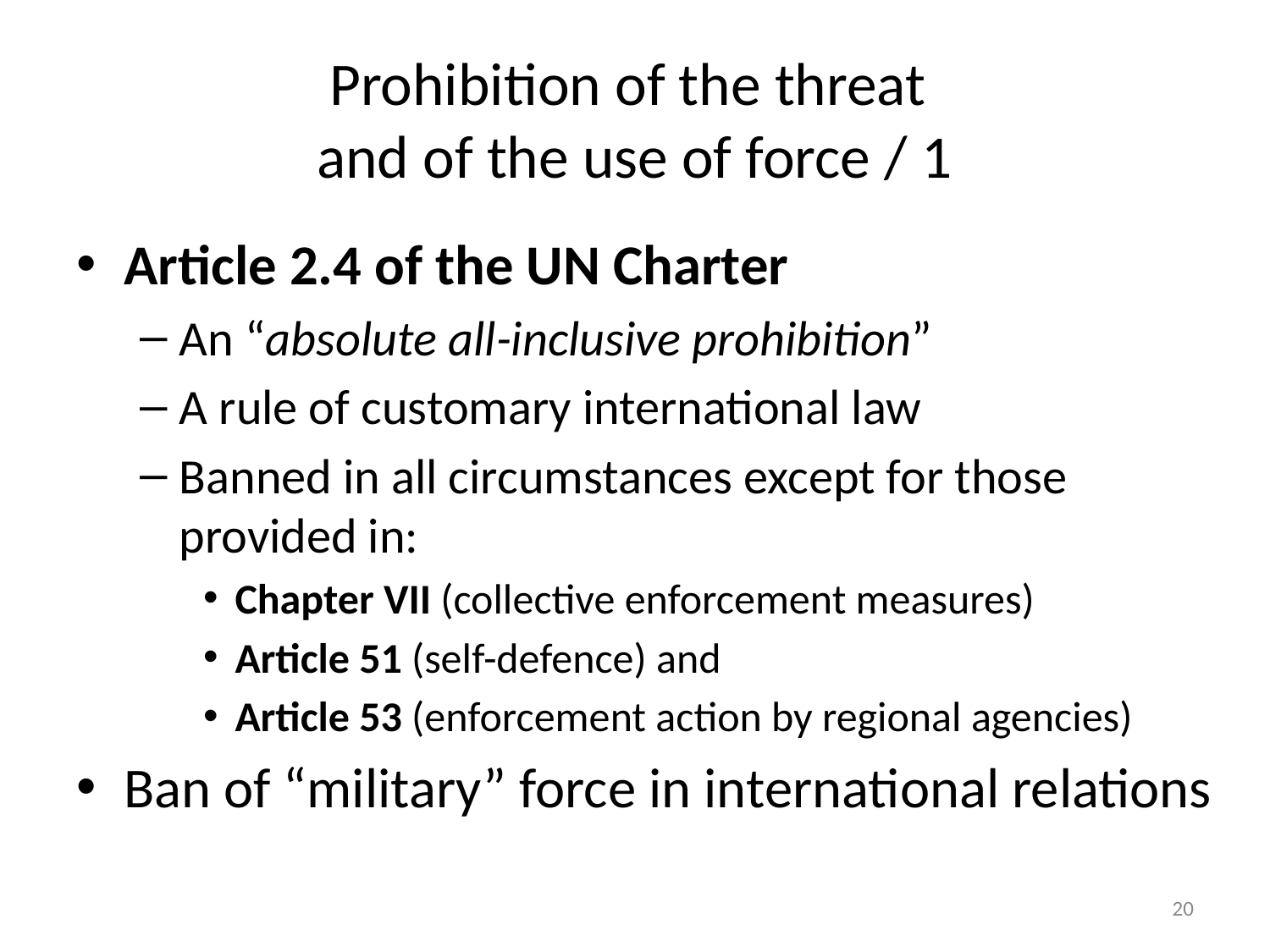

# Prohibition of the threat and of the use of force / 1
Article 2.4 of the UN Charter
An “absolute all-inclusive prohibition”
A rule of customary international law
Banned in all circumstances except for those provided in:
Chapter VII (collective enforcement measures)
Article 51 (self-defence) and
Article 53 (enforcement action by regional agencies)
Ban of “military” force in international relations

20